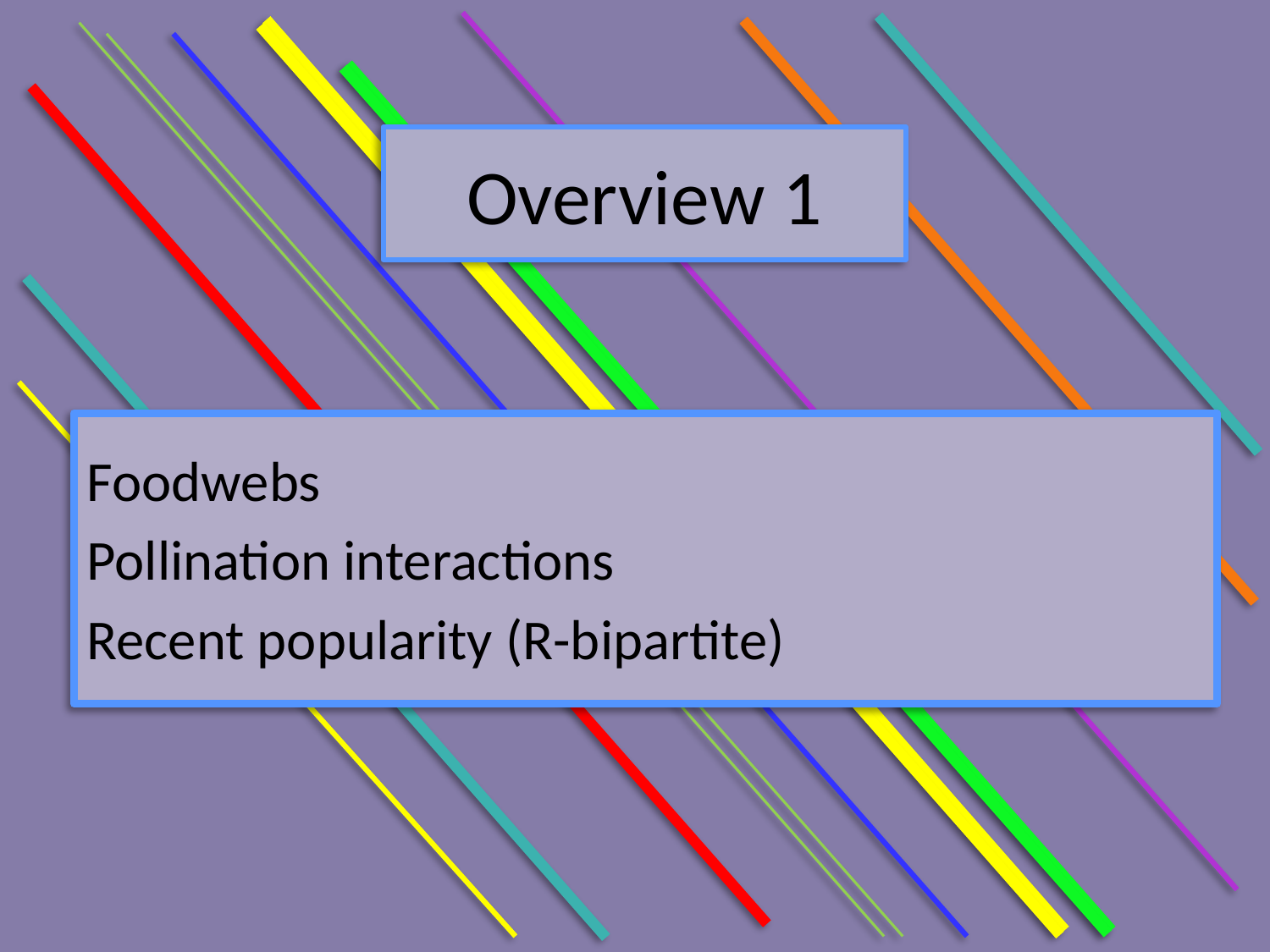

# Overview 1

Foodwebs
Pollination interactions
Recent popularity (R-bipartite)